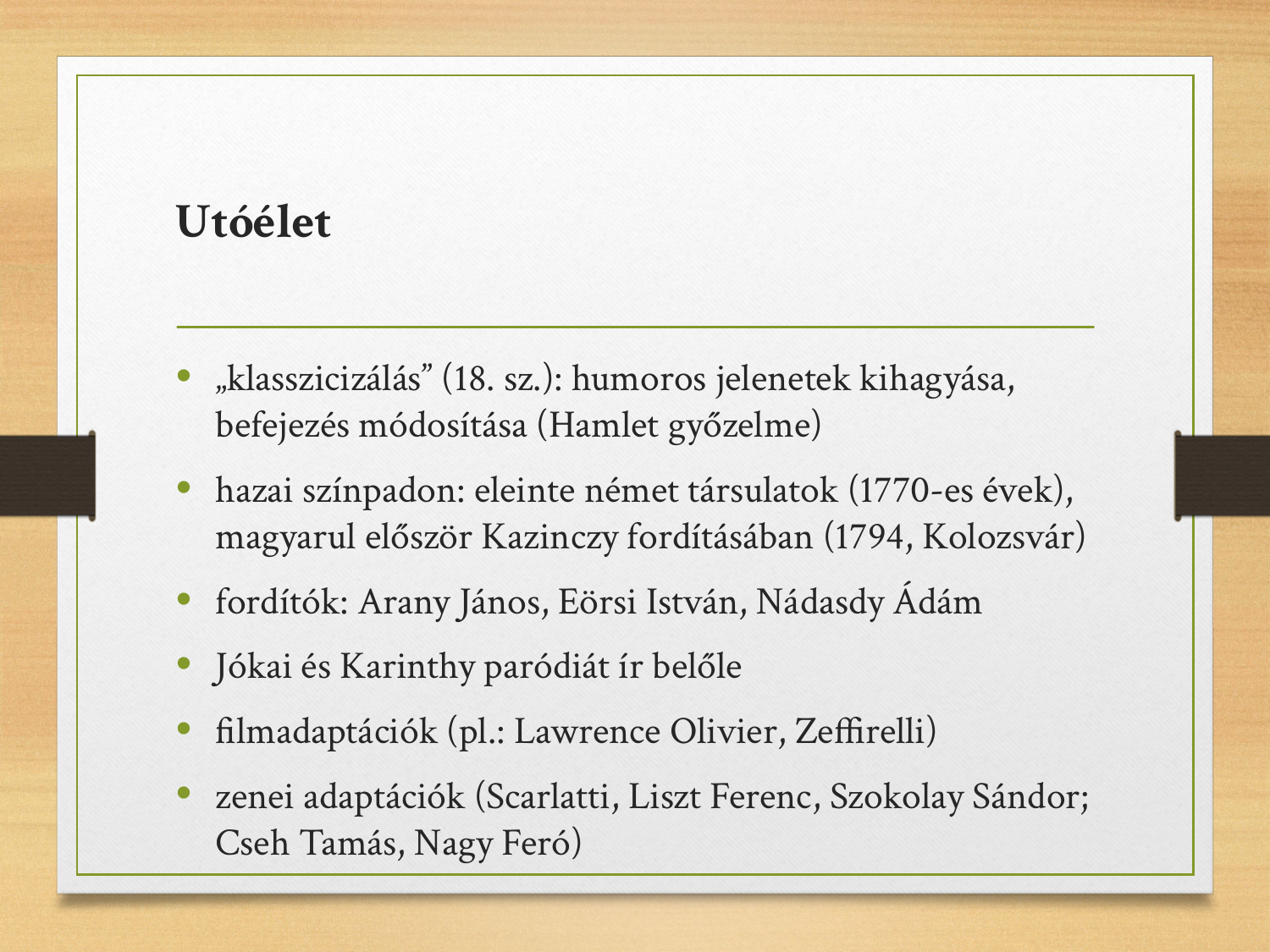

# Utóélet
„klasszicizálás” (18. sz.): humoros jelenetek kihagyása, befejezés módosítása (Hamlet győzelme)
hazai színpadon: eleinte német társulatok (1770-es évek), magyarul először Kazinczy fordításában (1794, Kolozsvár)
fordítók: Arany János, Eörsi István, Nádasdy Ádám
Jókai és Karinthy paródiát ír belőle
filmadaptációk (pl.: Lawrence Olivier, Zeffirelli)
zenei adaptációk (Scarlatti, Liszt Ferenc, Szokolay Sándor; Cseh Tamás, Nagy Feró)